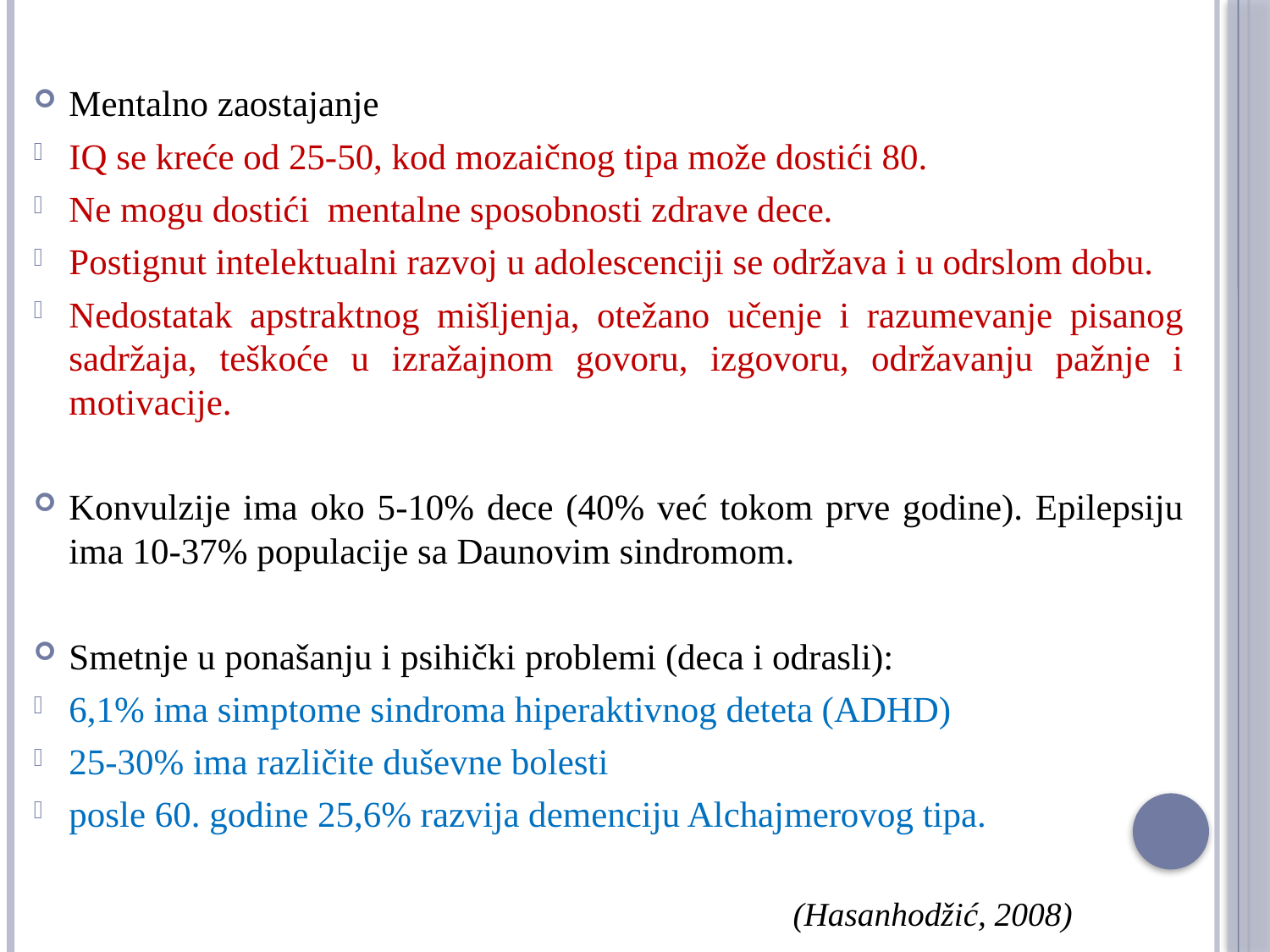

Mentalno zaostajanje
IQ se kreće od 25-50, kod mozaičnog tipa može dostići 80.
Ne mogu dostići  mentalne sposobnosti zdrave dece.
Postignut intelektualni razvoj u adolescenciji se održava i u odrslom dobu.
Nedostatak apstraktnog mišljenja, otežano učenje i razumevanje pisanog sadržaja, teškoće u izražajnom govoru, izgovoru, održavanju pažnje i motivacije.

Konvulzije ima oko 5-10% dece (40% već tokom prve godine). Epilepsiju ima 10-37% populacije sa Daunovim sindromom.

Smetnje u ponašanju i psihički problemi (deca i odrasli):
6,1% ima simptome sindroma hiperaktivnog deteta (ADHD)
25-30% ima različite duševne bolesti
posle 60. godine 25,6% razvija demenciju Alchajmerovog tipa.

                                                                                            (Hasanhodžić, 2008)